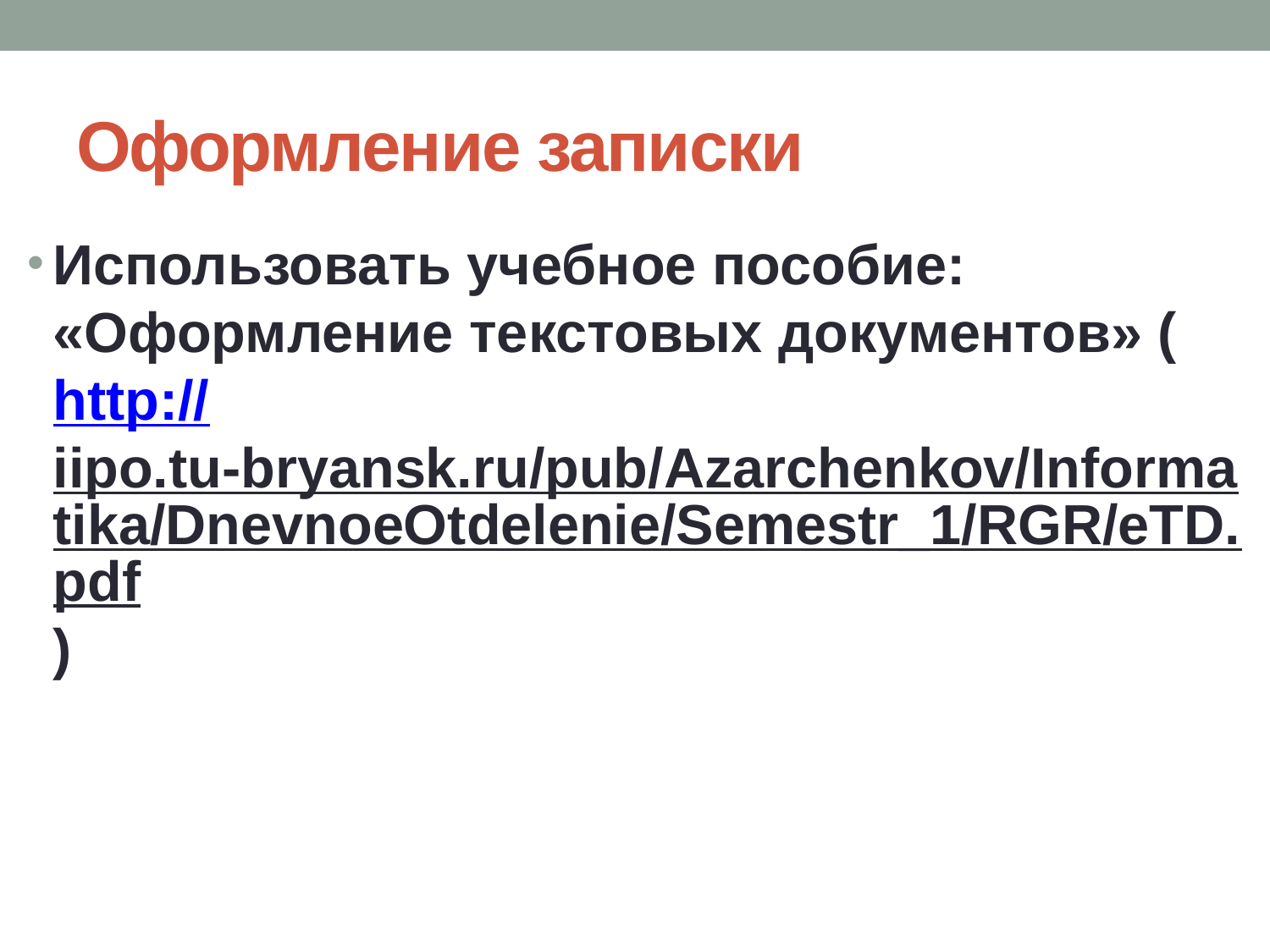

# Оформление записки
Использовать учебное пособие: «Оформление текстовых документов» (http://iipo.tu-bryansk.ru/pub/Azarchenkov/Informatika/DnevnoeOtdelenie/Semestr_1/RGR/eTD.pdf)